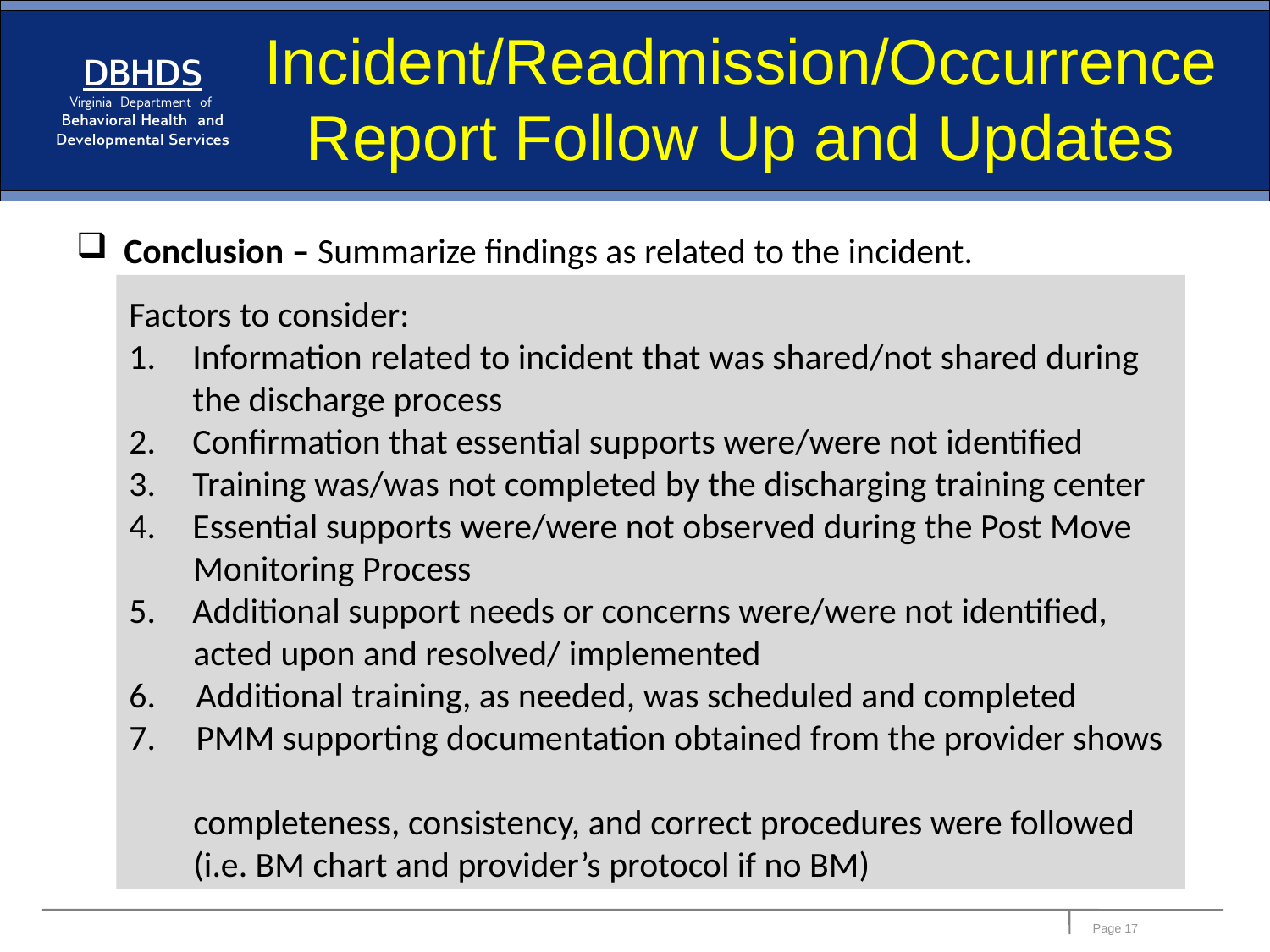

# Incident/Readmission/Occurrence Report Follow Up and Updates
Conclusion – Summarize findings as related to the incident.

Factors to consider:
Information related to incident that was shared/not shared during the discharge process
Confirmation that essential supports were/were not identified
Training was/was not completed by the discharging training center
Essential supports were/were not observed during the Post Move
        Monitoring Process
Additional support needs or concerns were/were not identified,
        acted upon and resolved/ implemented
6.     Additional training, as needed, was scheduled and completed
7.     PMM supporting documentation obtained from the provider shows
        completeness, consistency, and correct procedures were followed
        (i.e. BM chart and provider’s protocol if no BM)